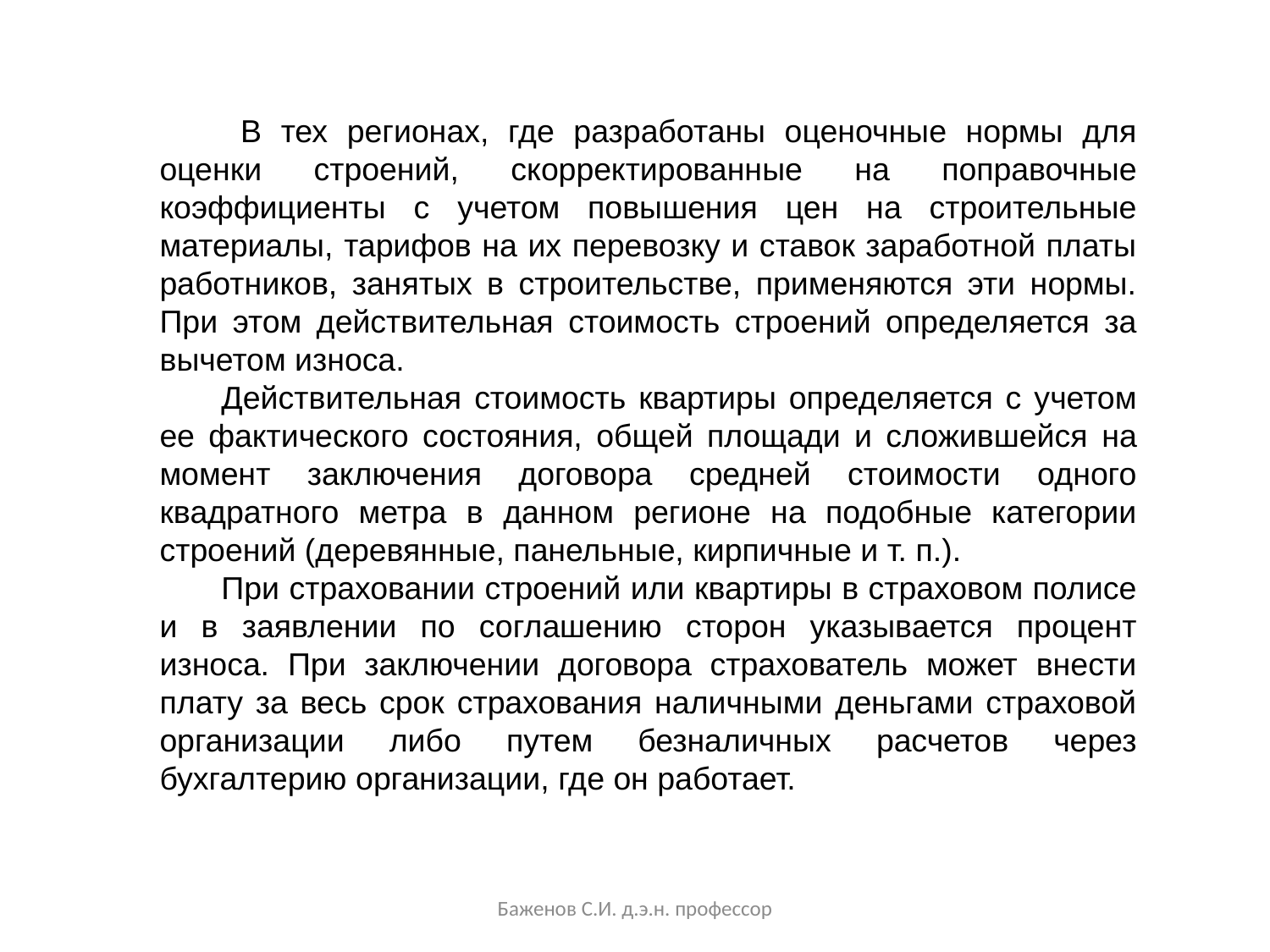

В тех регионах, где разработаны оценочные нормы для оценки строений, скорректированные на поправочные коэффициенты с учетом повышения цен на строительные материалы, тарифов на их перевозку и ставок заработной платы работников, занятых в строительстве, применяются эти нормы. При этом действительная стоимость строений определяется за вычетом износа.
Действительная стоимость квартиры определяется с учетом ее фактического состояния, общей площади и сложившейся на момент заключения договора средней стоимости одного квадратного метра в данном регионе на подобные категории строений (деревянные, панельные, кирпичные и т. п.).
При страховании строений или квартиры в страховом полисе и в заявлении по соглашению сторон указывается процент износа. При заключении договора страхователь может внести плату за весь срок страхования наличными деньгами страховой организации либо путем безналичных расчетов через бухгалтерию организации, где он работает.

Баженов С.И. д.э.н. профессор